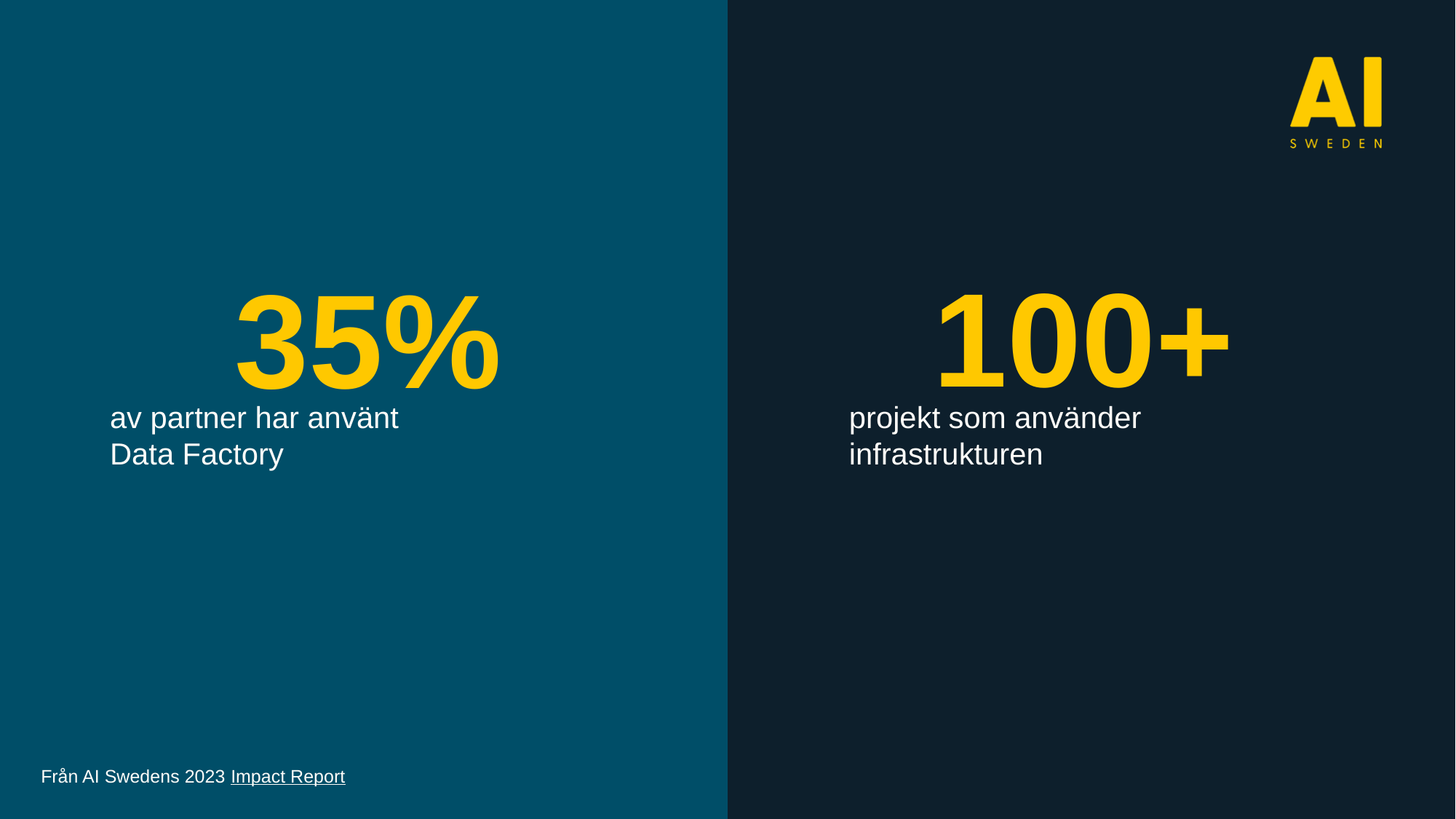

100+
projekt som använder infrastrukturen

35%
av partner har använt
Data Factory

Från AI Swedens 2023 Impact Report
5
delade dataset

3
datarelaterade hackathons